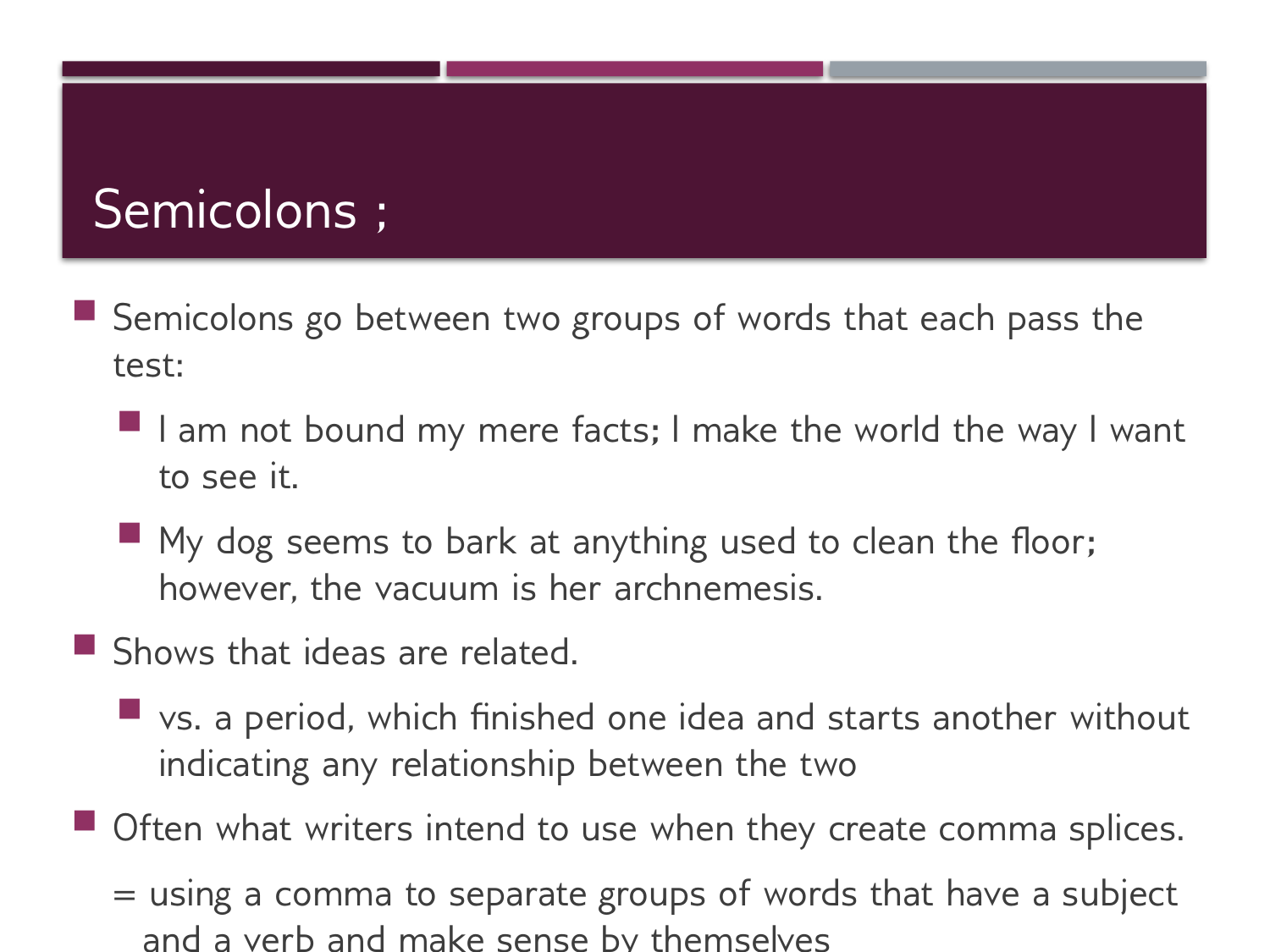

# Semicolons ;
Semicolons go between two groups of words that each pass the test:
I am not bound my mere facts; I make the world the way I want to see it.
My dog seems to bark at anything used to clean the floor; however, the vacuum is her archnemesis.
Shows that ideas are related.
vs. a period, which finished one idea and starts another without indicating any relationship between the two
Often what writers intend to use when they create comma splices.
= using a comma to separate groups of words that have a subject and a verb and make sense by themselves